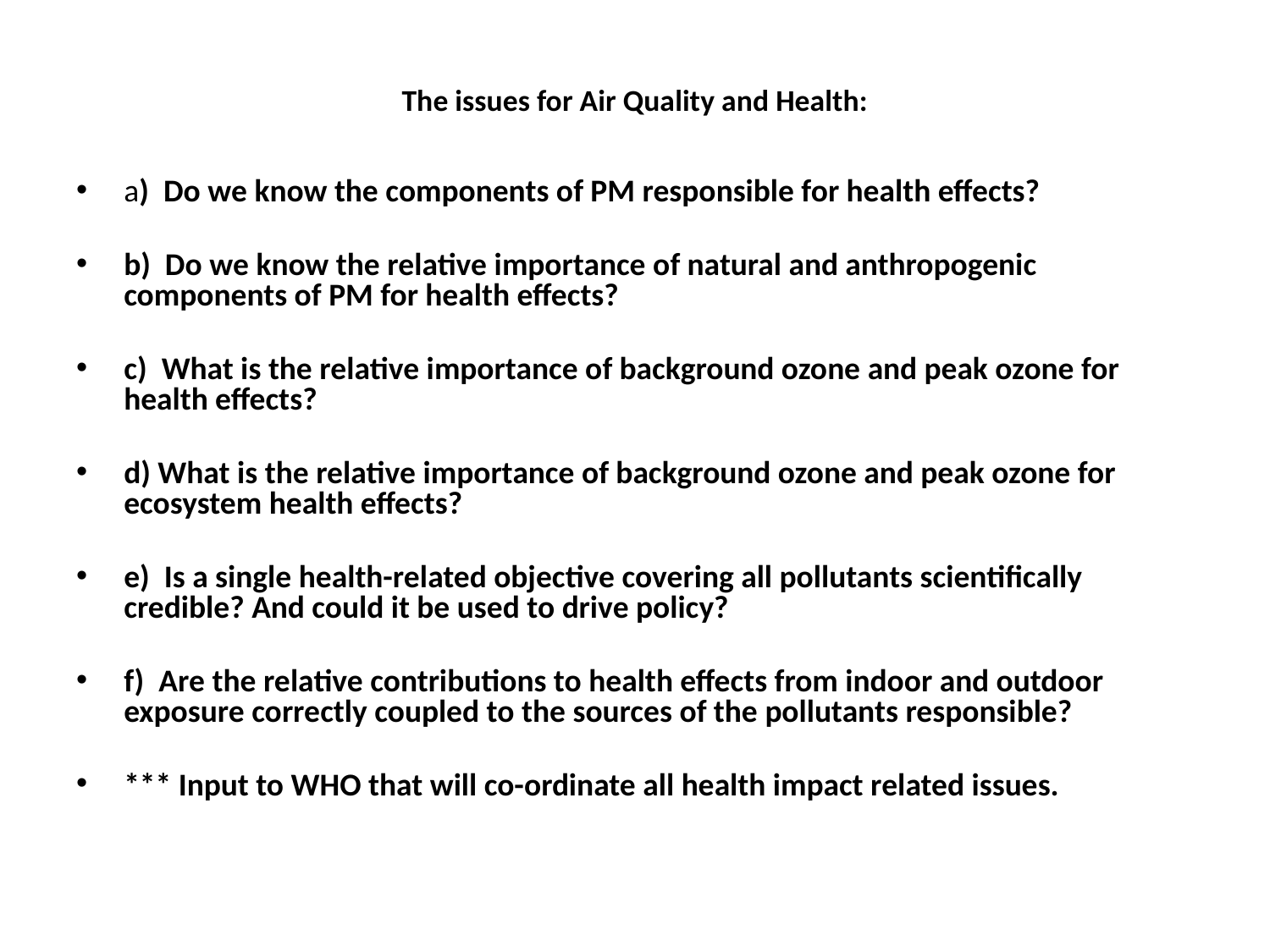

# The issues for Air Quality and Health:
a)  Do we know the components of PM responsible for health effects?

b)  Do we know the relative importance of natural and anthropogenic components of PM for health effects?

c)  What is the relative importance of background ozone and peak ozone for health effects?

d) What is the relative importance of background ozone and peak ozone for ecosystem health effects?

e)  Is a single health-related objective covering all pollutants scientifically credible? And could it be used to drive policy?

f)  Are the relative contributions to health effects from indoor and outdoor exposure correctly coupled to the sources of the pollutants responsible?

*** Input to WHO that will co-ordinate all health impact related issues.